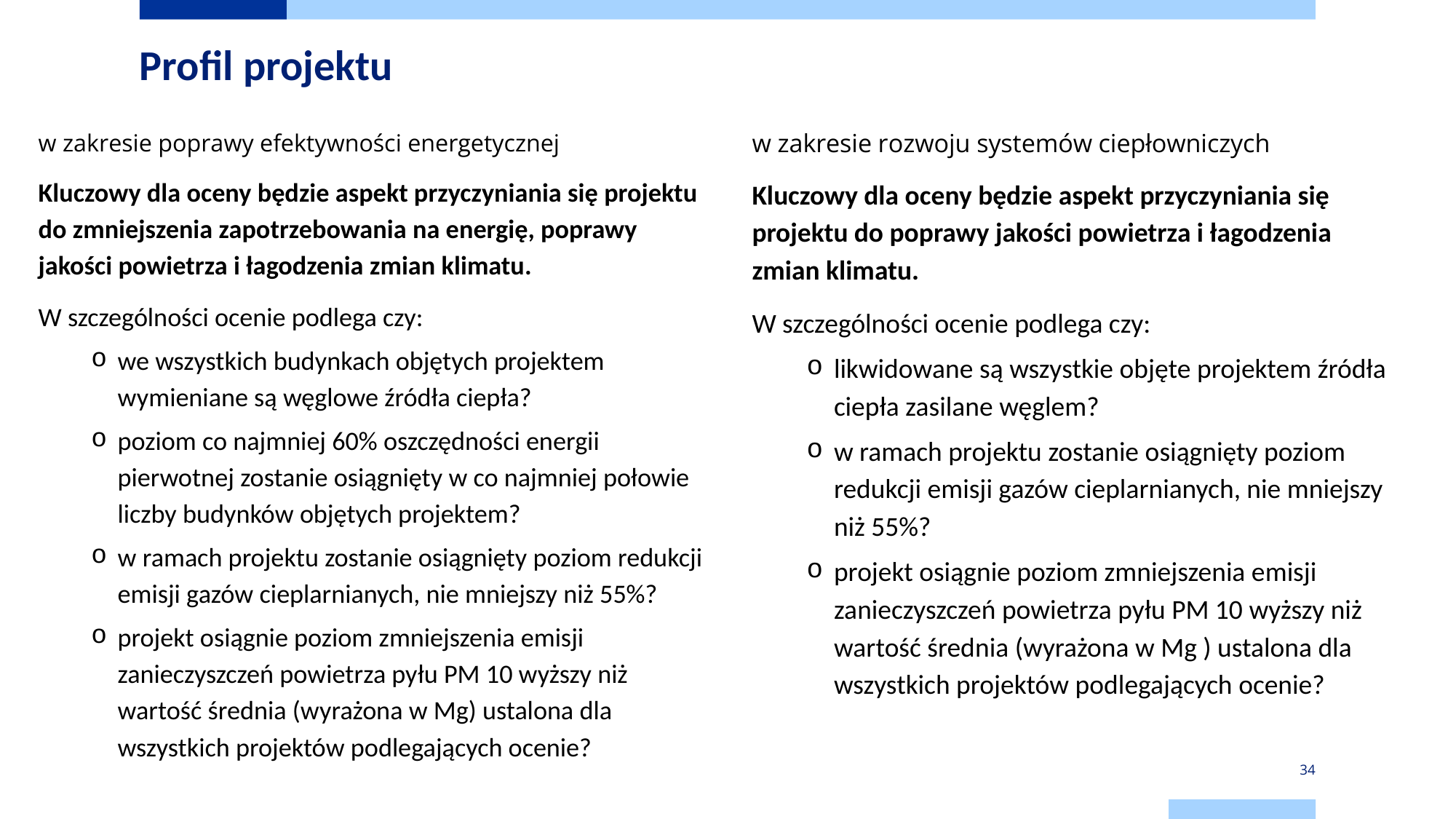

# Profil projektu
w zakresie rozwoju systemów ciepłowniczych
Kluczowy dla oceny będzie aspekt przyczyniania się projektu do poprawy jakości powietrza i łagodzenia zmian klimatu.
W szczególności ocenie podlega czy:
likwidowane są wszystkie objęte projektem źródła ciepła zasilane węglem?
w ramach projektu zostanie osiągnięty poziom redukcji emisji gazów cieplarnianych, nie mniejszy niż 55%?
projekt osiągnie poziom zmniejszenia emisji zanieczyszczeń powietrza pyłu PM 10 wyższy niż wartość średnia (wyrażona w Mg ) ustalona dla wszystkich projektów podlegających ocenie?

w zakresie poprawy efektywności energetycznej
Kluczowy dla oceny będzie aspekt przyczyniania się projektu do zmniejszenia zapotrzebowania na energię, poprawy jakości powietrza i łagodzenia zmian klimatu.
W szczególności ocenie podlega czy:
we wszystkich budynkach objętych projektem wymieniane są węglowe źródła ciepła?
poziom co najmniej 60% oszczędności energii pierwotnej zostanie osiągnięty w co najmniej połowie liczby budynków objętych projektem?
w ramach projektu zostanie osiągnięty poziom redukcji emisji gazów cieplarnianych, nie mniejszy niż 55%?
projekt osiągnie poziom zmniejszenia emisji zanieczyszczeń powietrza pyłu PM 10 wyższy niż wartość średnia (wyrażona w Mg) ustalona dla wszystkich projektów podlegających ocenie?

34